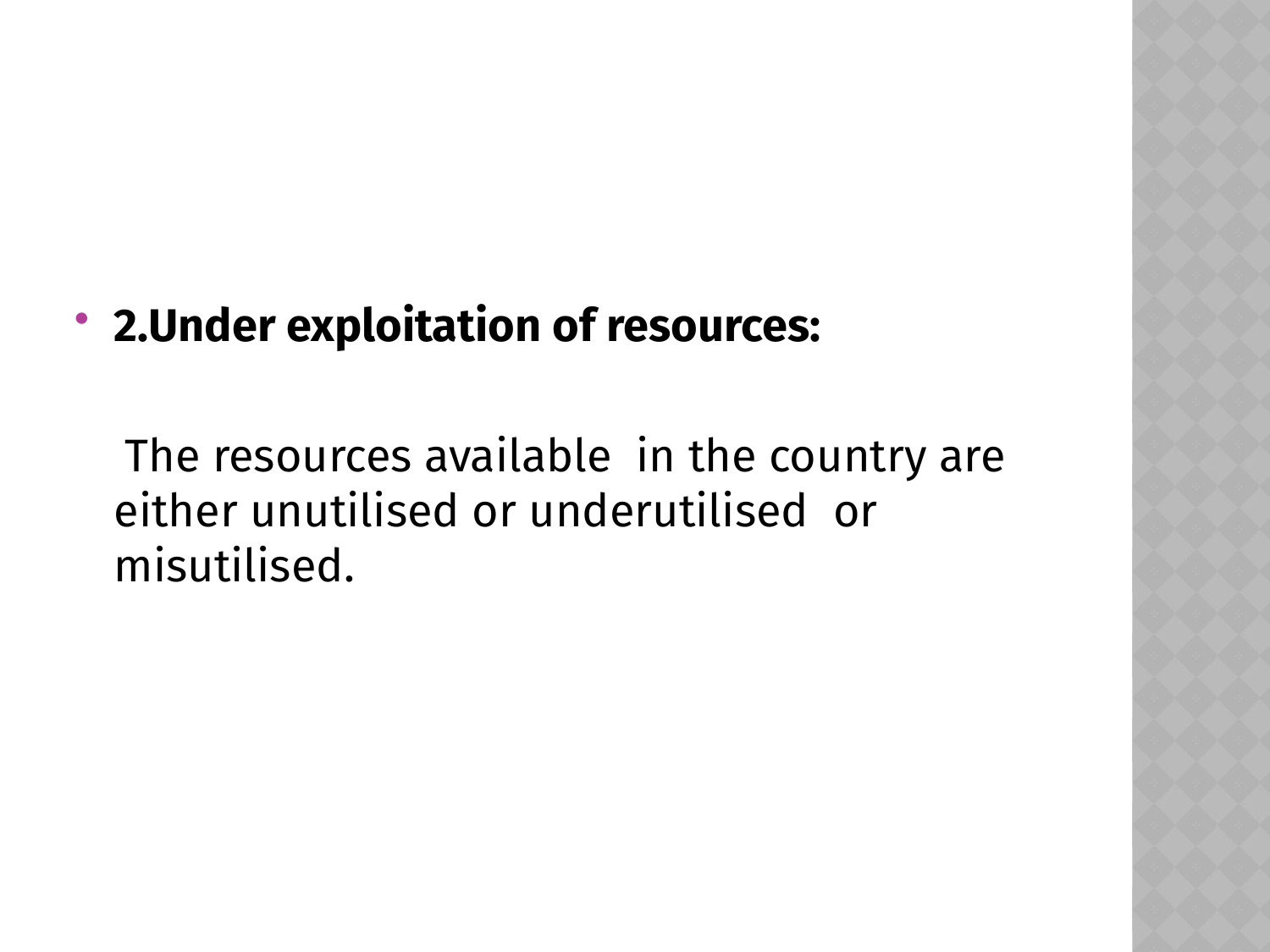

2.Under exploitation of resources:

    The resources available  in the country are either unutilised or underutilised  or misutilised.